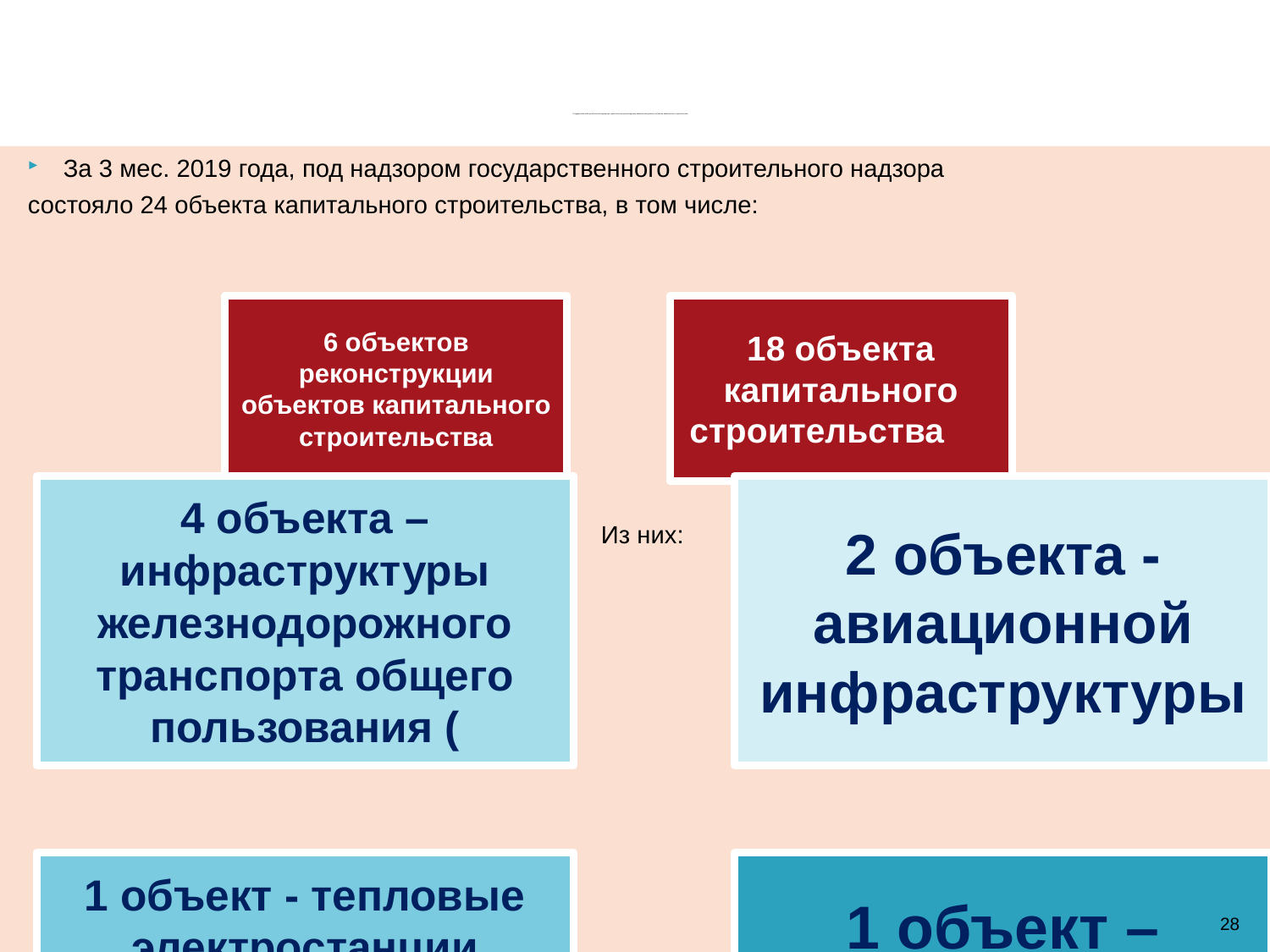

# Государственный строительный надзор при строительстве, реконструкции, капитальном ремонте объектов капитального строительства
За 3 мес. 2019 года, под надзором государственного строительного надзора
состояло 24 объекта капитального строительства, в том числе:

Из них:

18 объекта капитального строительства
6 объектов реконструкции объектов капитального строительства
4 объекта – инфраструктуры железнодорожного транспорта общего пользования (
2 объекта - авиационной инфраструктуры
28